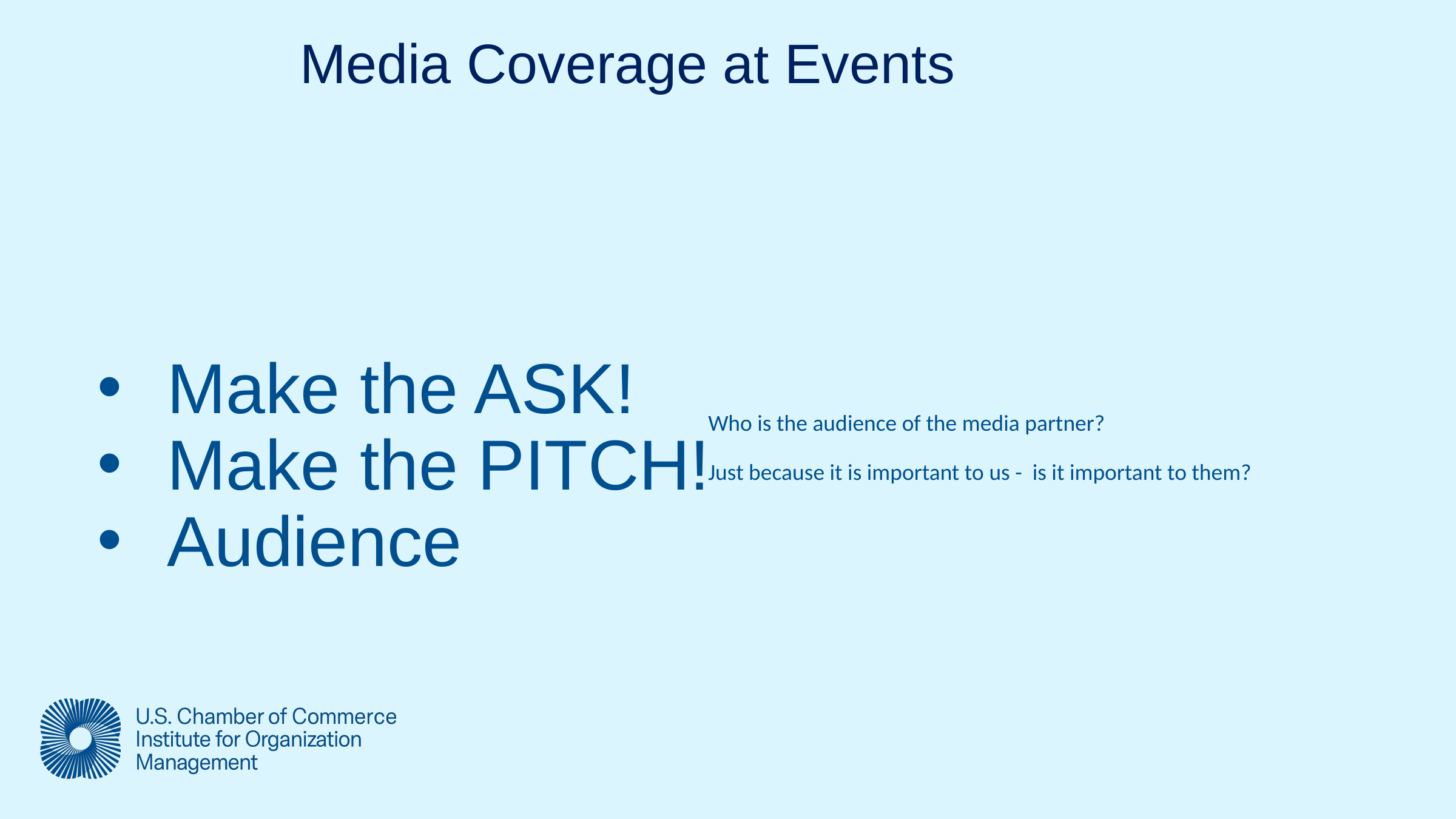

Media Coverage at Events

Make the ASK!
Make the PITCH!
Audience

Who is the audience of the media partner?

Just because it is important to us -  is it important to them?